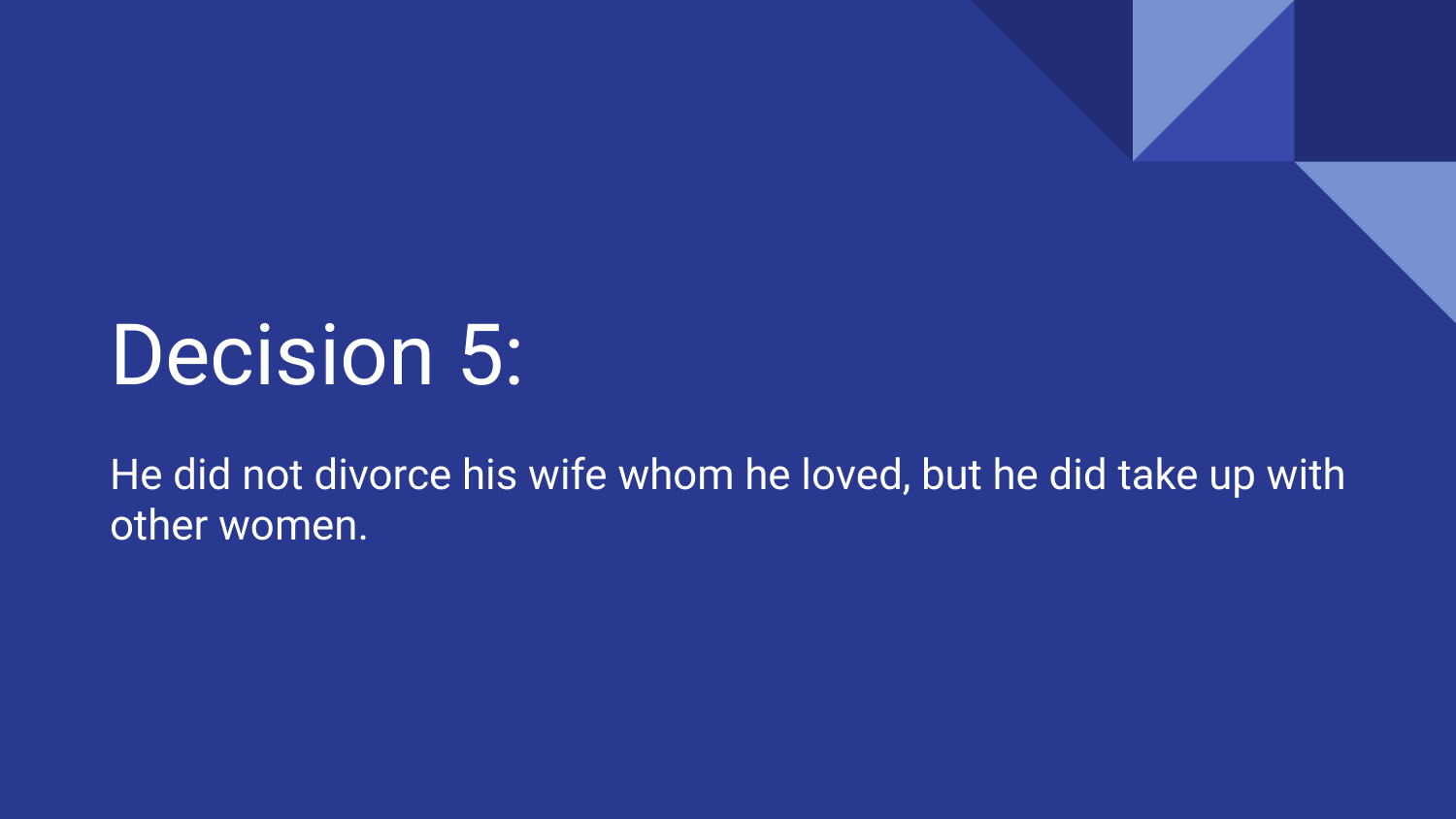

# Decision 5:
He did not divorce his wife whom he loved, but he did take up with other women.